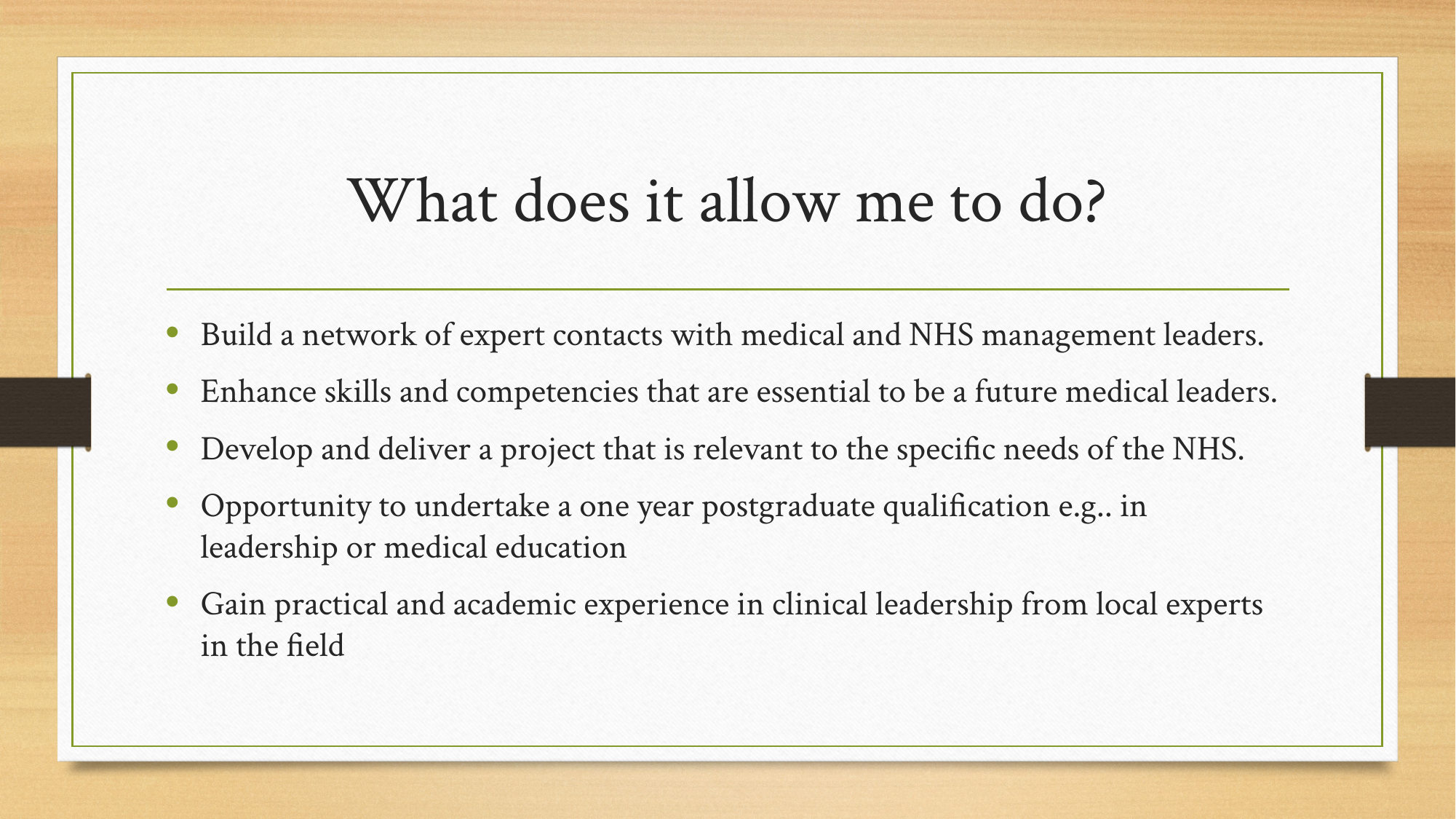

# What does it allow me to do?
Build a network of expert contacts with medical and NHS management leaders.
Enhance skills and competencies that are essential to be a future medical leaders.
Develop and deliver a project that is relevant to the specific needs of the NHS.
Opportunity to undertake a one year postgraduate qualification e.g.. in leadership or medical education
Gain practical and academic experience in clinical leadership from local experts in the field